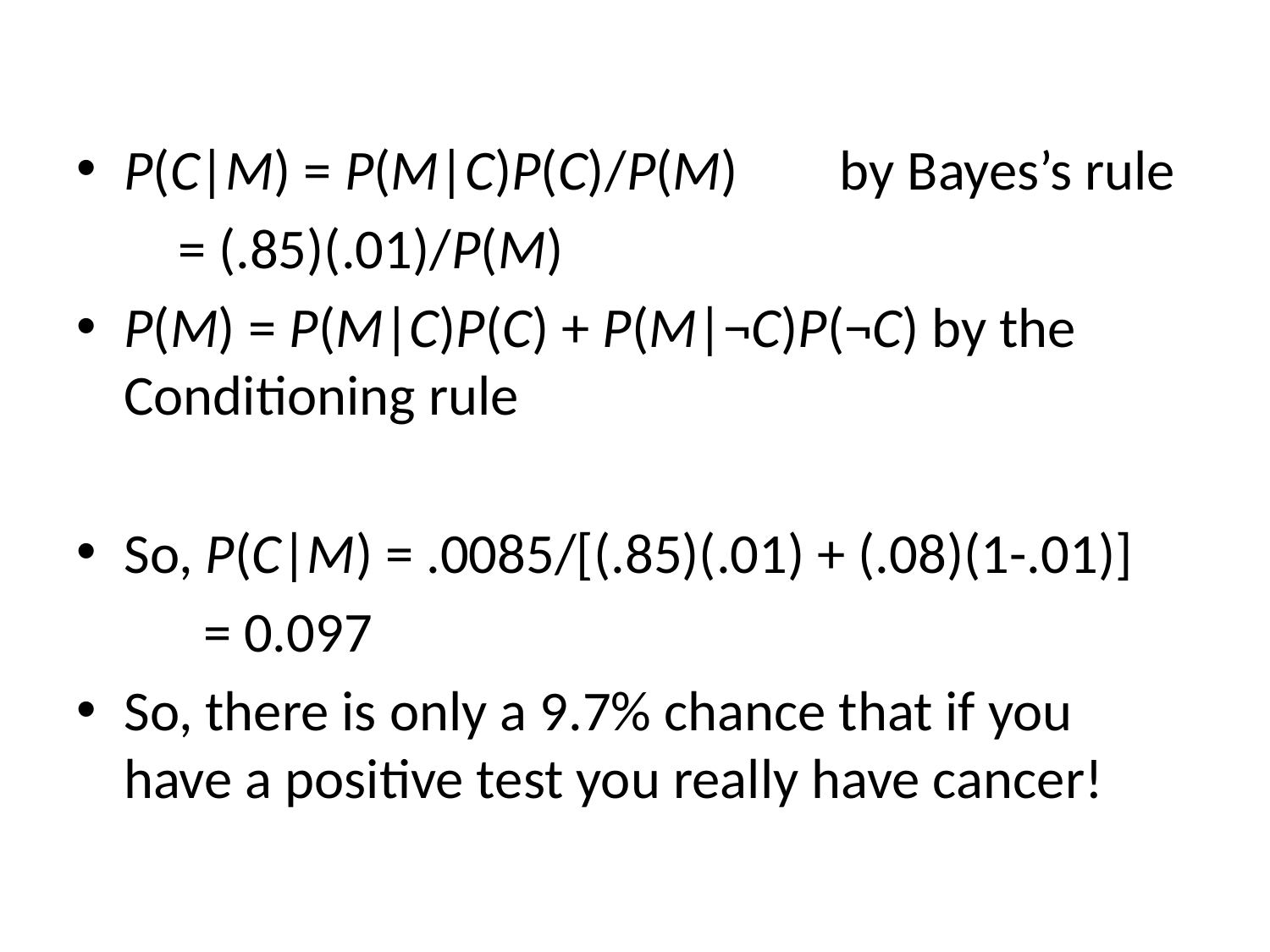

P(C|M) = P(M|C)P(C)/P(M)        by Bayes’s rule
        = (.85)(.01)/P(M)
P(M) = P(M|C)P(C) + P(M|¬C)P(¬C) by the Conditioning rule

So, P(C|M) = .0085/[(.85)(.01) + (.08)(1-.01)]
	= 0.097
So, there is only a 9.7% chance that if you have a positive test you really have cancer!